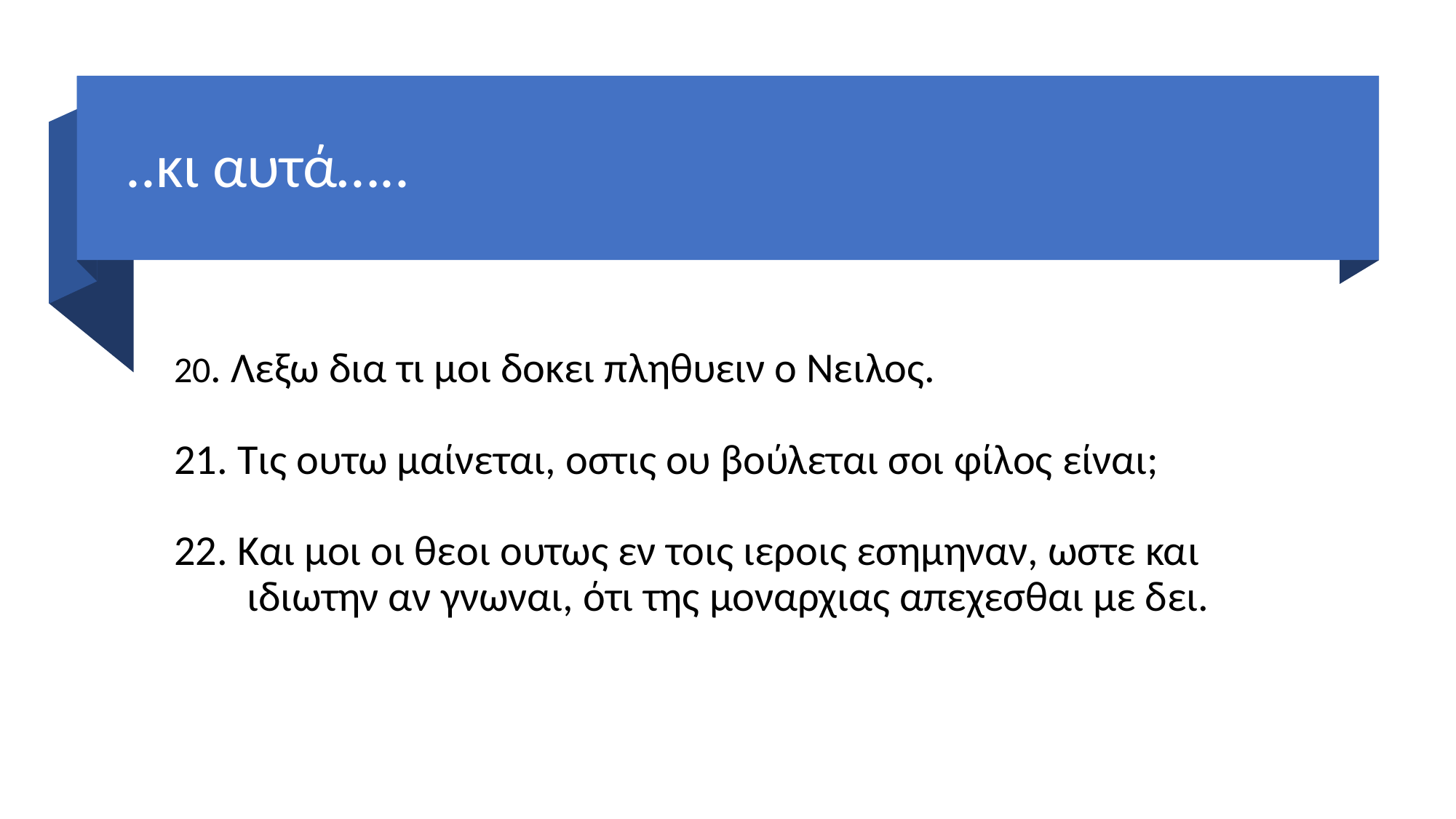

# ..κι αυτά…..

20. Λεξω δια τι μοι δοκει πληθυειν ο Νειλος.

21. Τις ουτω μαίνεται, οστις ου βούλεται σοι φίλος είναι;

22. Και μοι οι θεοι ουτως εν τοις ιεροις εσημηναν, ωστε και ιδιωτην αν γνωναι, ότι της μοναρχιας απεχεσθαι με δει.